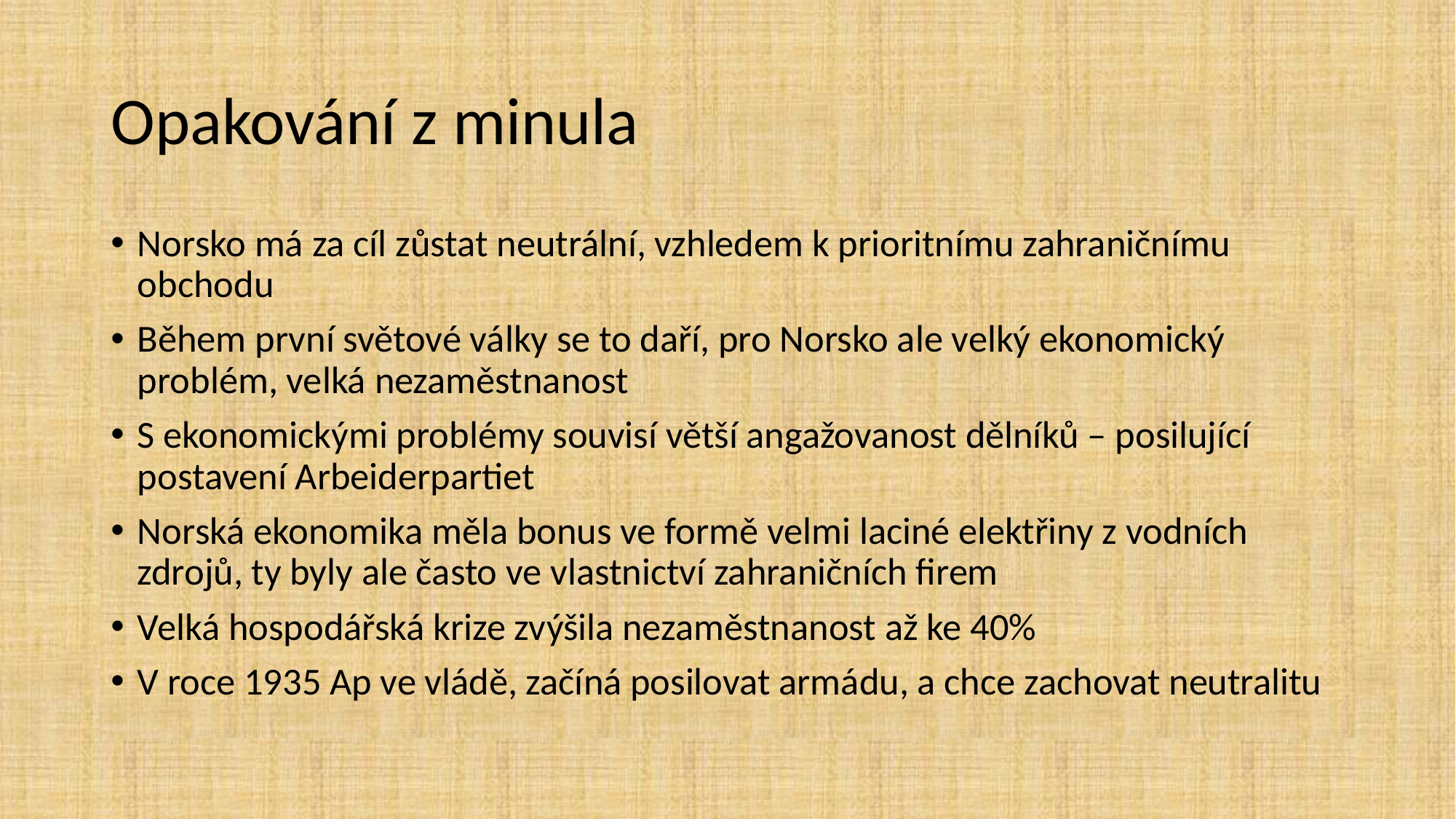

# Opakování z minula
Norsko má za cíl zůstat neutrální, vzhledem k prioritnímu zahraničnímu obchodu
Během první světové války se to daří, pro Norsko ale velký ekonomický problém, velká nezaměstnanost
S ekonomickými problémy souvisí větší angažovanost dělníků – posilující postavení Arbeiderpartiet
Norská ekonomika měla bonus ve formě velmi laciné elektřiny z vodních zdrojů, ty byly ale často ve vlastnictví zahraničních firem
Velká hospodářská krize zvýšila nezaměstnanost až ke 40%
V roce 1935 Ap ve vládě, začíná posilovat armádu, a chce zachovat neutralitu